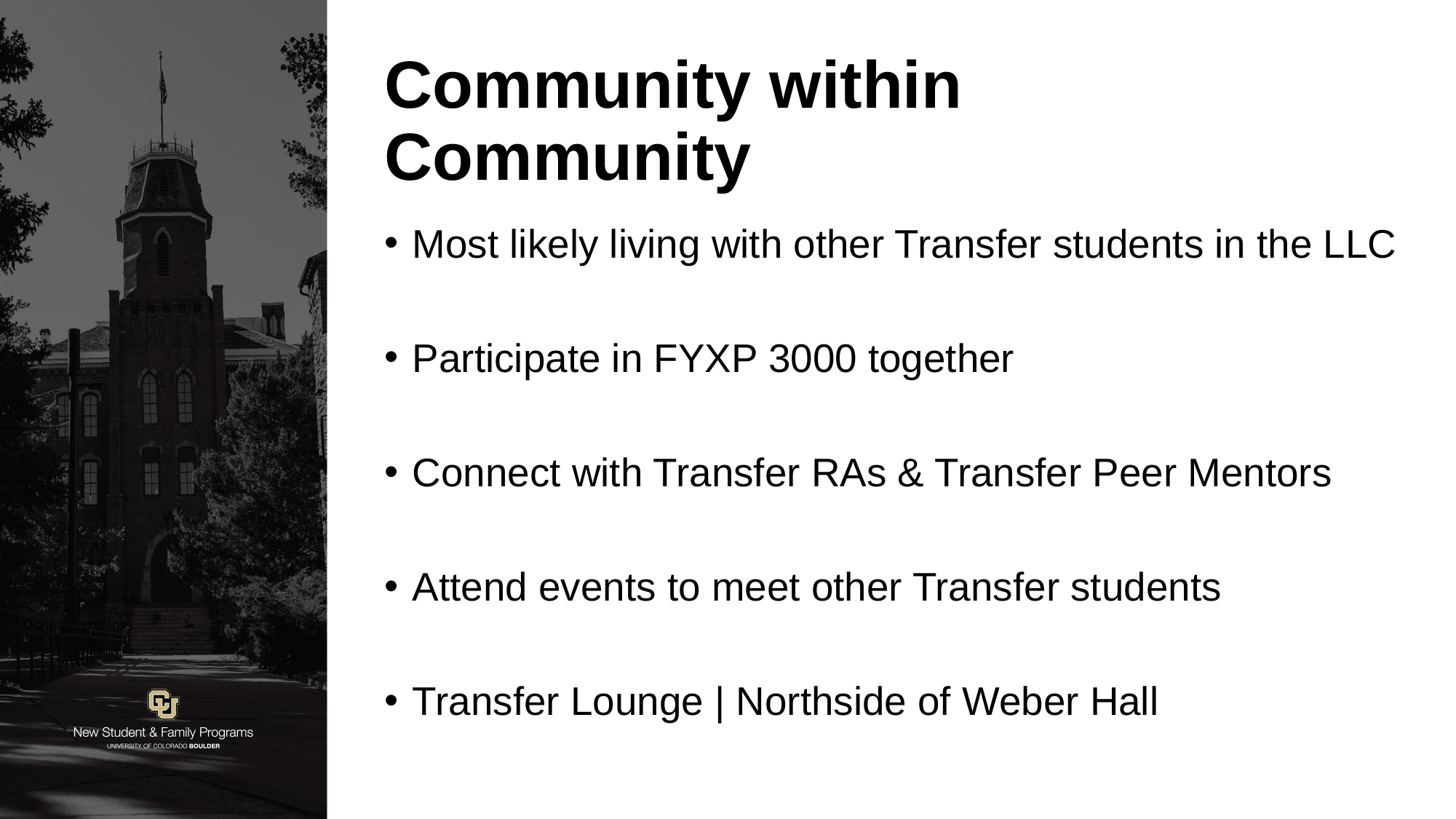

# Community within Community
Most likely living with other Transfer students in the LLC

Participate in FYXP 3000 together

Connect with Transfer RAs & Transfer Peer Mentors

Attend events to meet other Transfer students

Transfer Lounge | Northside of Weber Hall